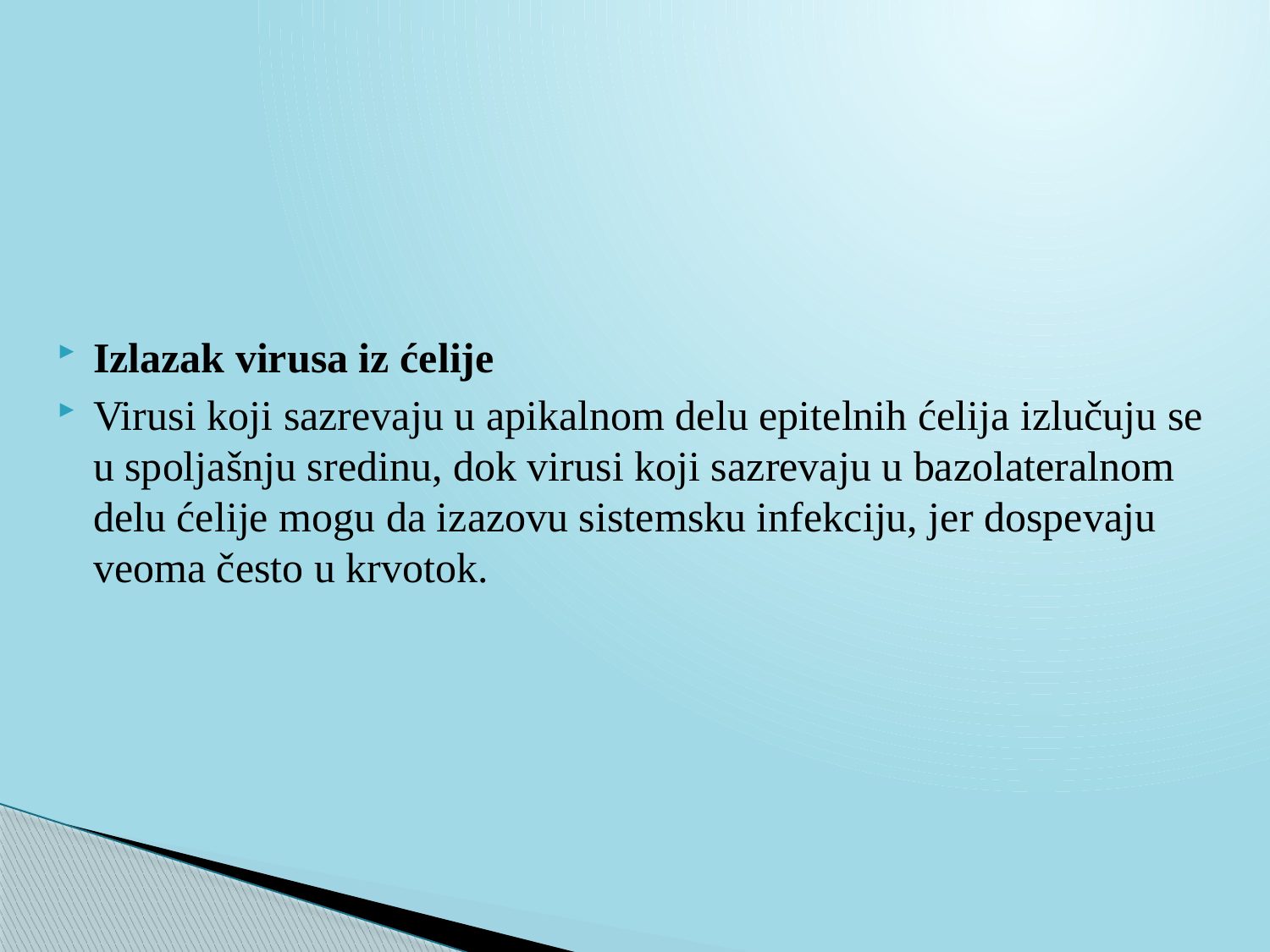

Izlazak virusa iz ćelije
Virusi koji sazrevaju u apikalnom delu epitelnih ćelija izlučuju se u spoljašnju sredinu, dok virusi koji sazrevaju u bazolateralnom delu ćelije mogu da izazovu sistemsku infekciju, jer dospevaju veoma često u krvotok.